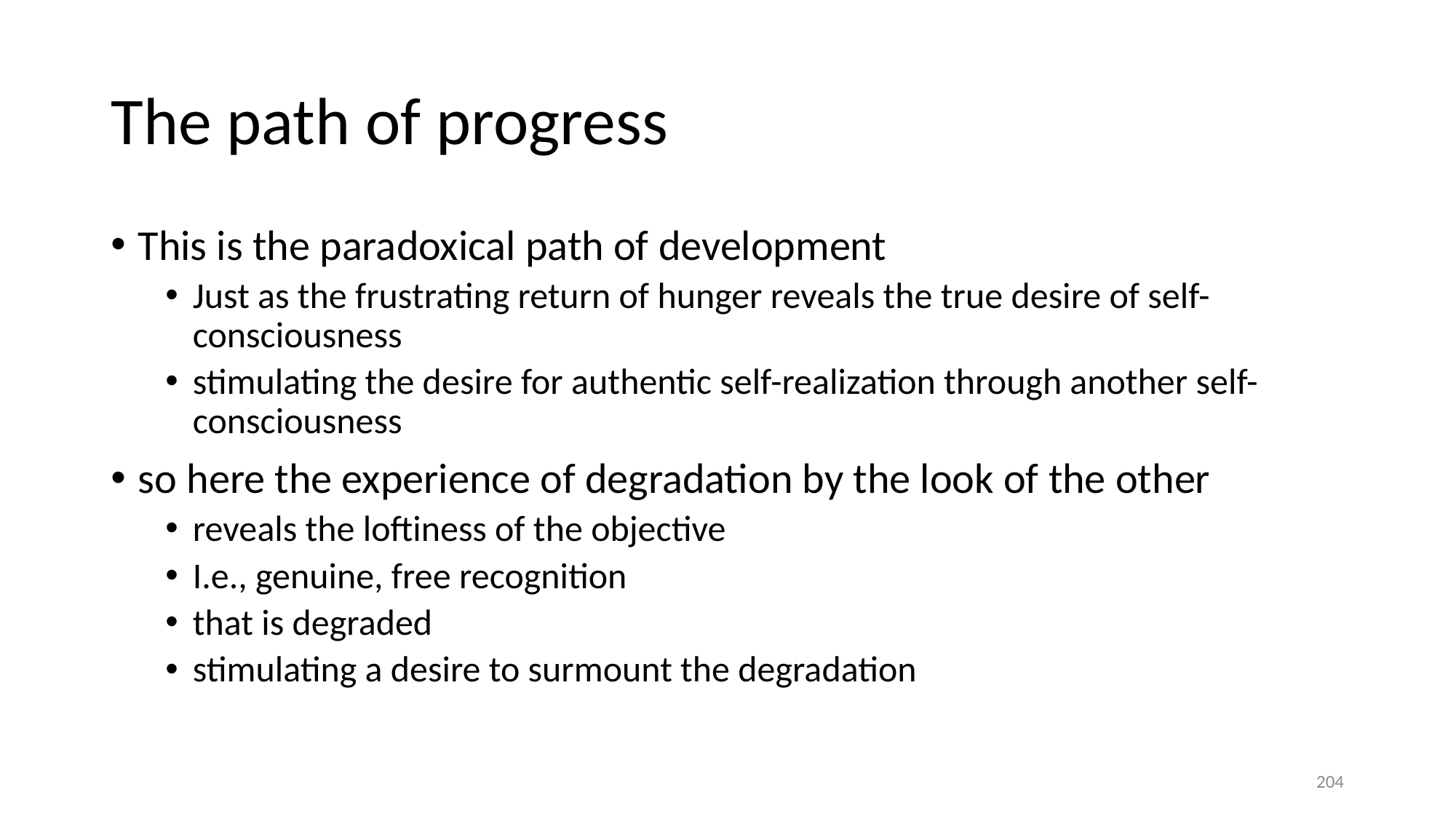

# The path of progress
This is the paradoxical path of development
Just as the frustrating return of hunger reveals the true desire of self-consciousness
stimulating the desire for authentic self-realization through another self-consciousness
so here the experience of degradation by the look of the other
reveals the loftiness of the objective
I.e., genuine, free recognition
that is degraded
stimulating a desire to surmount the degradation
204